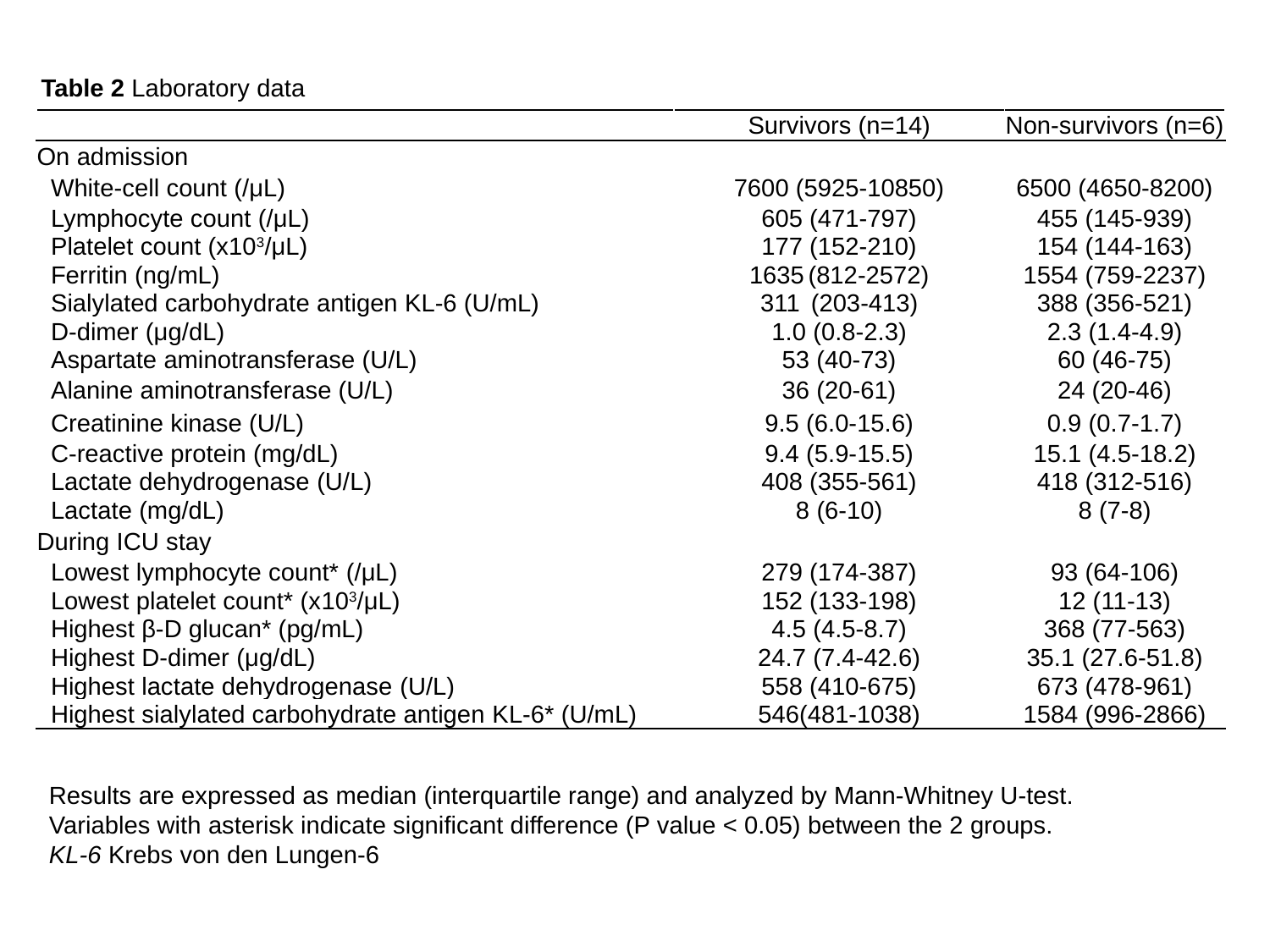

Table 2 Laboratory data
|  | Survivors (n=14) | Non-survivors (n=6) |
| --- | --- | --- |
| On admission |  |  |
| White-cell count (/μL) | 7600 (5925-10850) | 6500 (4650-8200) |
| Lymphocyte count (/μL) | 605 (471-797) | 455 (145-939) |
| Platelet count (x103/μL) | 177 (152-210) | 154 (144-163) |
| Ferritin (ng/mL) | 1635 (812-2572) | 1554 (759-2237) |
| Sialylated carbohydrate antigen KL-6 (U/mL) | 311 (203-413) | 388 (356-521) |
| D-dimer (μg/dL) | 1.0 (0.8-2.3) | 2.3 (1.4-4.9) |
| Aspartate aminotransferase (U/L) | 53 (40-73) | 60 (46-75) |
| Alanine aminotransferase (U/L) | 36 (20-61) | 24 (20-46) |
| Creatinine kinase (U/L) | 9.5 (6.0-15.6) | 0.9 (0.7-1.7) |
| C-reactive protein (mg/dL) | 9.4 (5.9-15.5) | 15.1 (4.5-18.2) |
| Lactate dehydrogenase (U/L) | 408 (355-561) | 418 (312-516) |
| Lactate (mg/dL) | 8 (6-10) | 8 (7-8) |
| During ICU stay |  |  |
| Lowest lymphocyte count\* (/μL) | 279 (174-387) | 93 (64-106) |
| Lowest platelet count\* (x103/μL) | 152 (133-198) | 12 (11-13) |
| Highest β-D glucan\* (pg/mL) | 4.5 (4.5-8.7) | 368 (77-563) |
| Highest D-dimer (μg/dL) | 24.7 (7.4-42.6) | 35.1 (27.6-51.8) |
| Highest lactate dehydrogenase (U/L) | 558 (410-675) | 673 (478-961) |
| Highest sialylated carbohydrate antigen KL-6\* (U/mL) | 546(481-1038) | 1584 (996-2866) |
Results are expressed as median (interquartile range) and analyzed by Mann-Whitney U-test.
Variables with asterisk indicate significant difference (P value < 0.05) between the 2 groups.
KL-6 Krebs von den Lungen-6